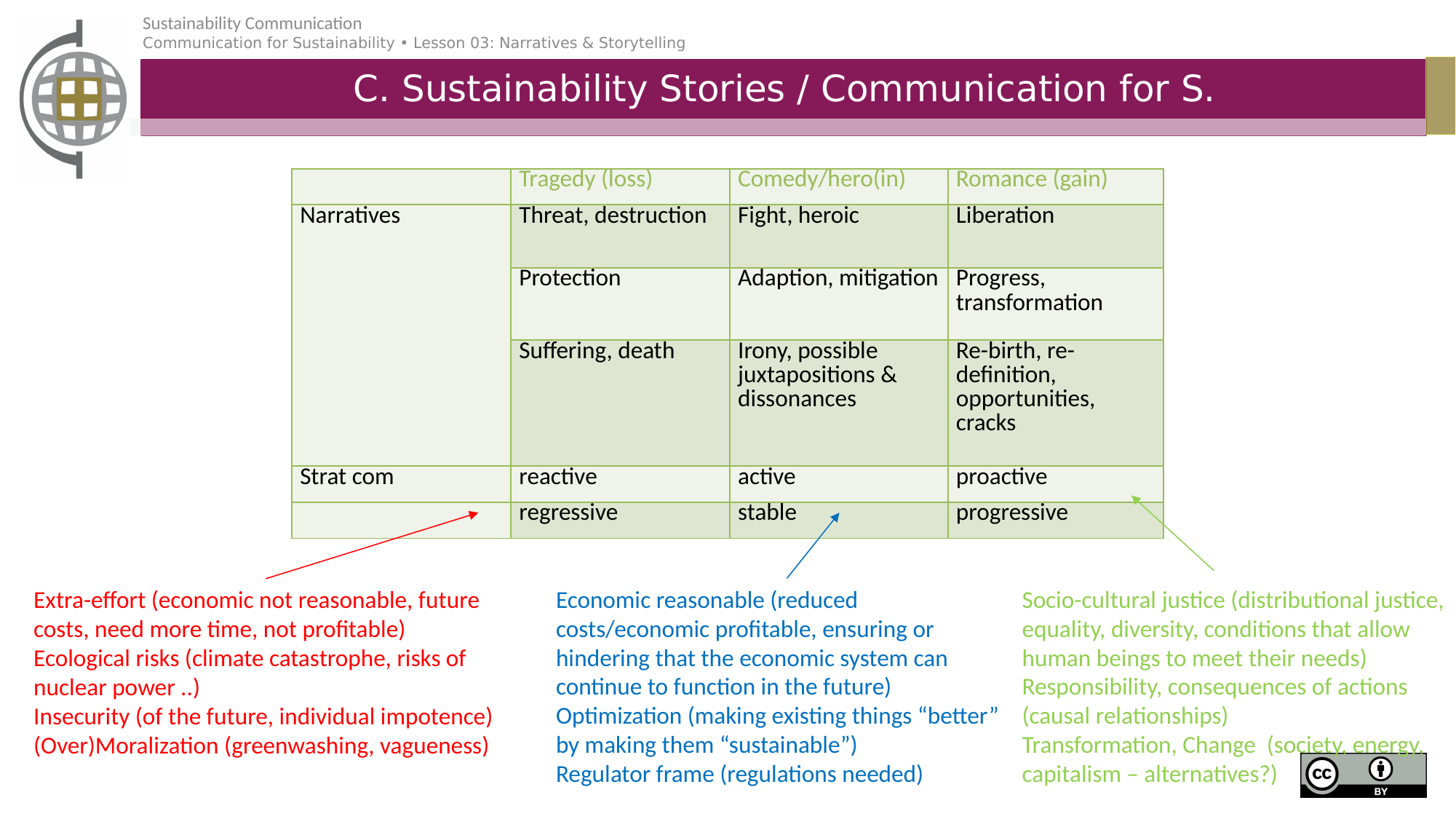

# C. Sustainability Stories / Communication for S.
|  | Tragedy (loss) | Comedy/hero(in) | Romance (gain) |
| --- | --- | --- | --- |
| Narratives | Threat, destruction | Fight, heroic | Liberation |
|  | Protection | Adaption, mitigation | Progress, transformation |
|  | Suffering, death | Irony, possible juxtapositions & dissonances | Re-birth, re-definition, opportunities, cracks |
| Strat com | reactive | active | proactive |
|  | regressive | stable | progressive |
Economic reasonable (reduced costs/economic profitable, ensuring or hindering that the economic system can continue to function in the future)
Optimization (making existing things “better” by making them “sustainable”)
Regulator frame (regulations needed)
Socio-cultural justice (distributional justice, equality, diversity, conditions that allow human beings to meet their needs)
Responsibility, consequences of actions (causal relationships)
Transformation, Change  (society, energy, capitalism – alternatives?)
Extra-effort (economic not reasonable, future costs, need more time, not profitable)
Ecological risks (climate catastrophe, risks of nuclear power ..)
Insecurity (of the future, individual impotence)
(Over)Moralization (greenwashing, vagueness)